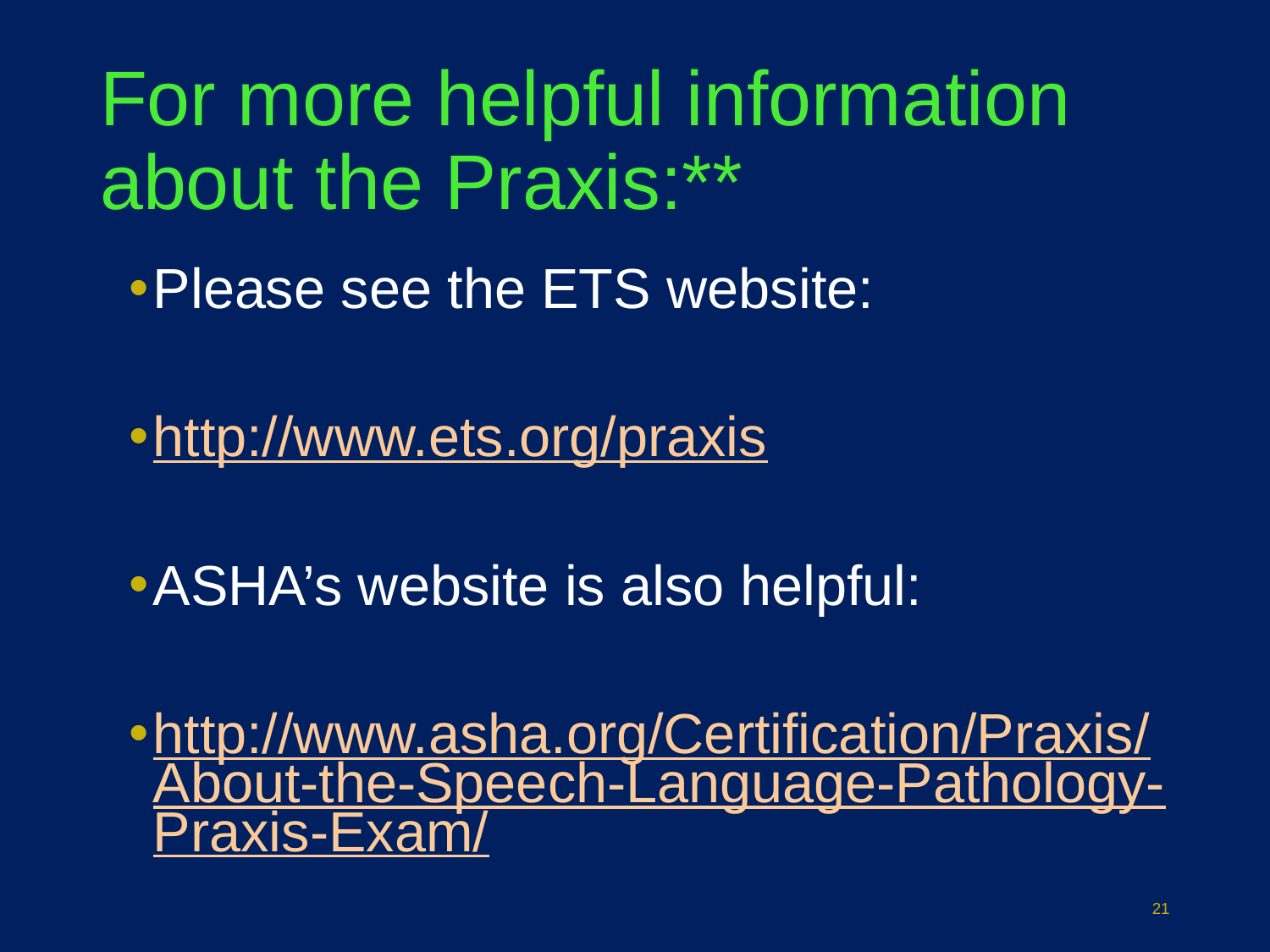

# For more helpful information about the Praxis:**
Please see the ETS website:

http://www.ets.org/praxis

ASHA’s website is also helpful:

http://www.asha.org/Certification/Praxis/About-the-Speech-Language-Pathology-Praxis-Exam/

21